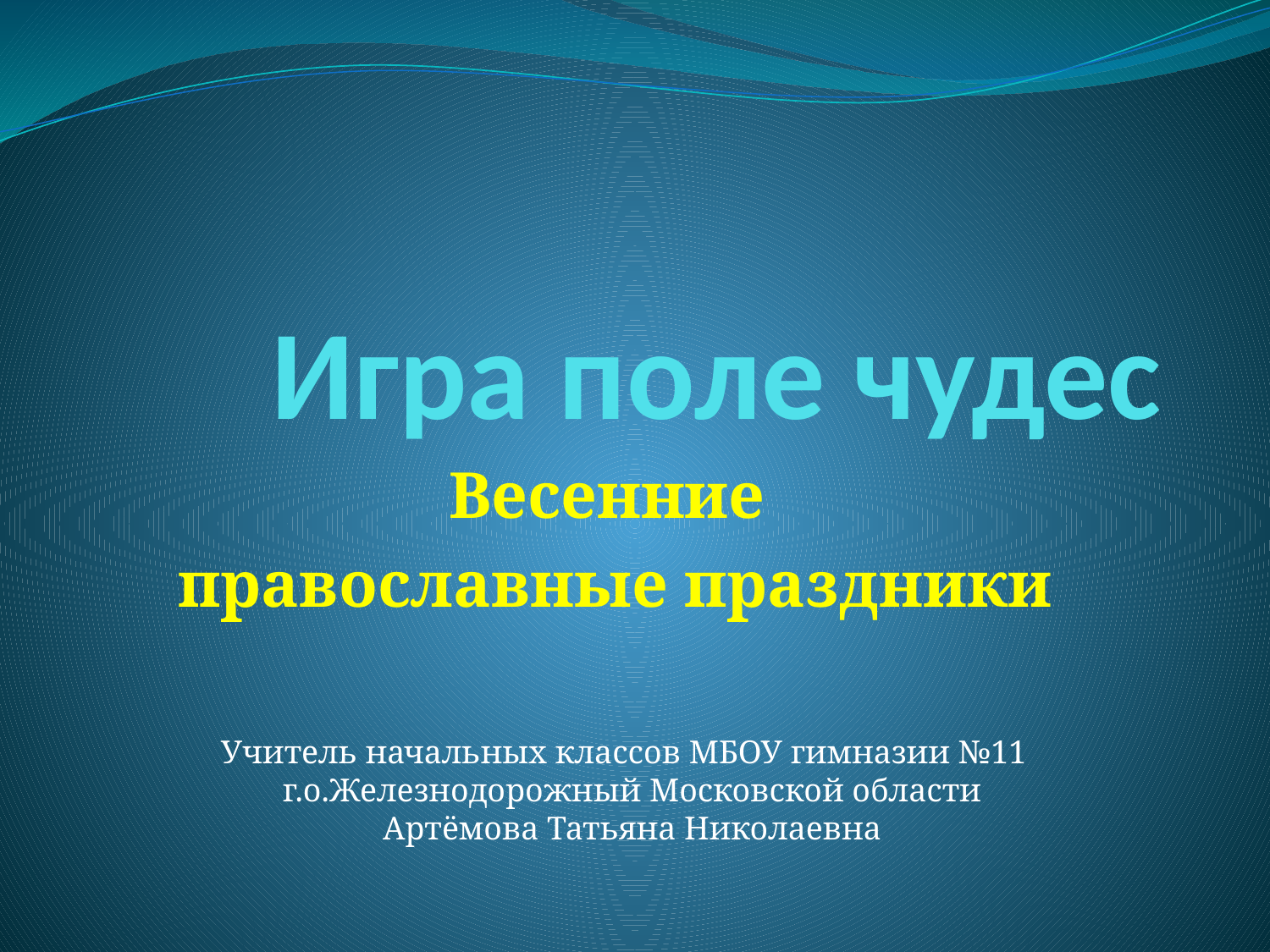

# Игра поле чудес
Весенние
православные праздники
Учитель начальных классов МБОУ гимназии №11
г.о.Железнодорожный Московской области
Артёмова Татьяна Николаевна